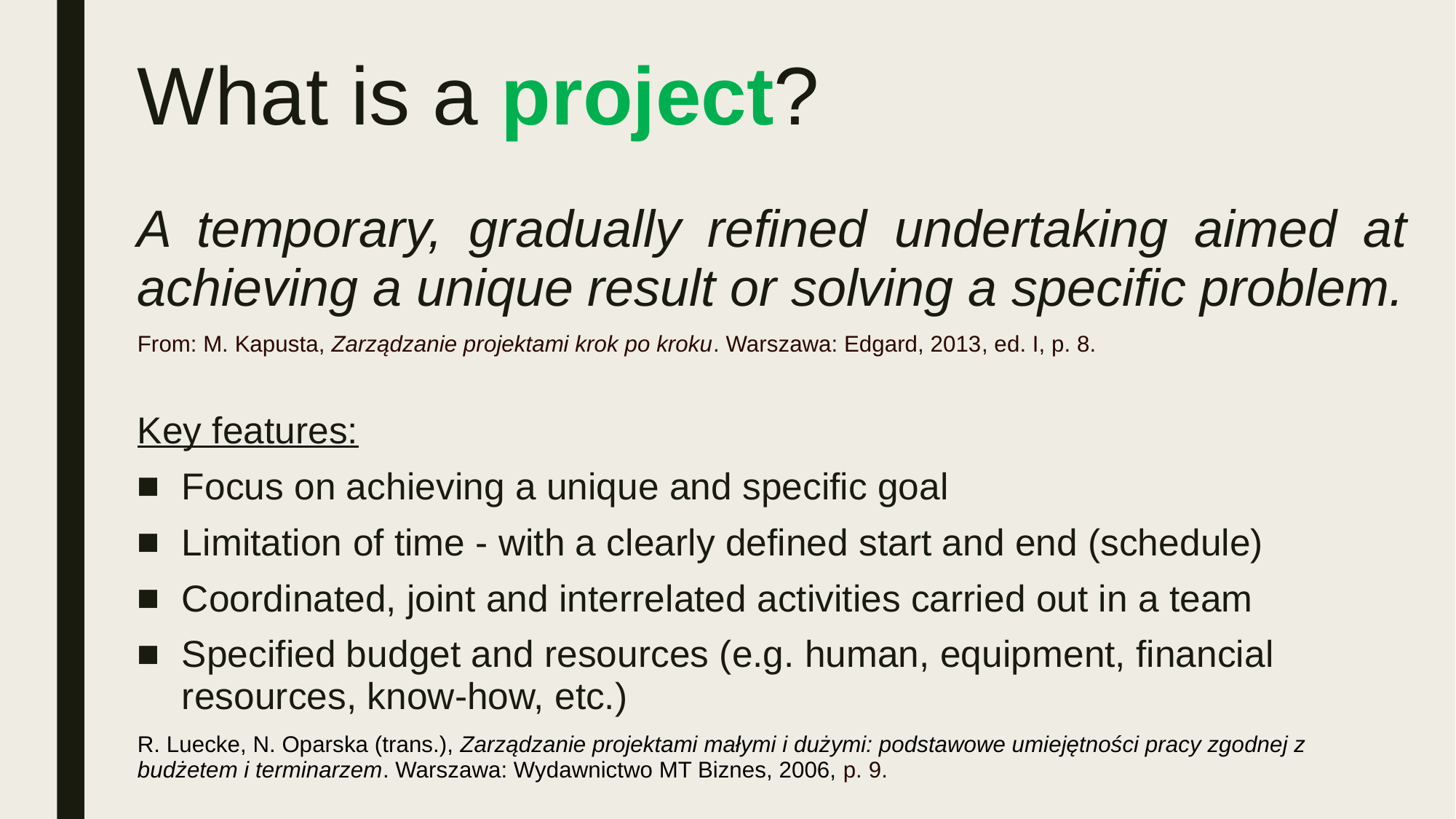

# What is a project?
A temporary, gradually refined undertaking aimed at achieving a unique result or solving a specific problem.
From: M. Kapusta, Zarządzanie projektami krok po kroku. Warszawa: Edgard, 2013, ed. I, p. 8.

Key features:
Focus on achieving a unique and specific goal
Limitation of time - with a clearly defined start and end (schedule)
Coordinated, joint and interrelated activities carried out in a team
Specified budget and resources (e.g. human, equipment, financial resources, know-how, etc.)
R. Luecke, N. Oparska (trans.), Zarządzanie projektami małymi i dużymi: podstawowe umiejętności pracy zgodnej z budżetem i terminarzem. Warszawa: Wydawnictwo MT Biznes, 2006, p. 9.